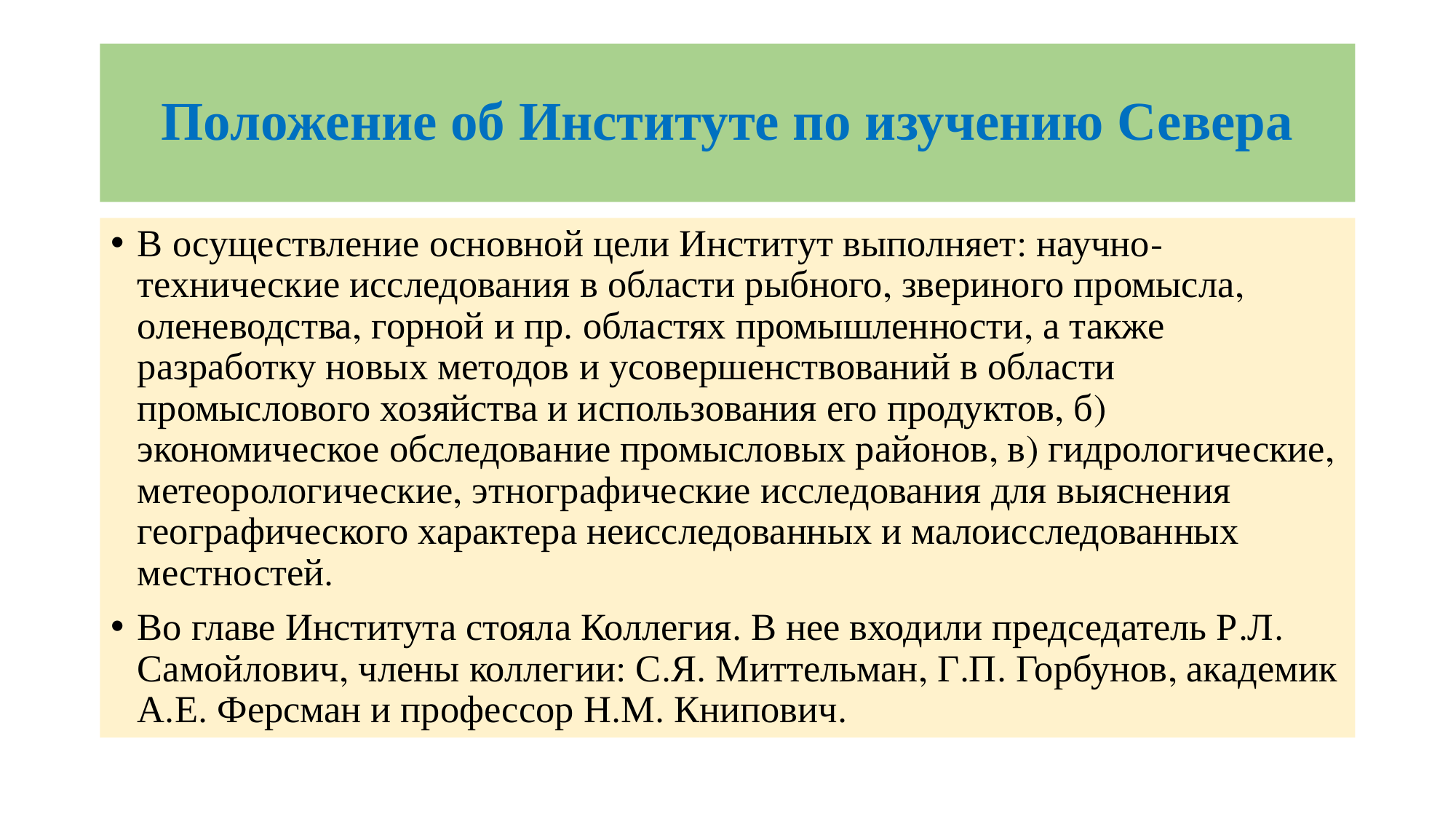

# Положение об Институте по изучению Севера
В осуществление основной цели Институт выполняет: научно-технические исследования в области рыбного, звериного промысла, оленеводства, горной и пр. областях промышленности, а также разработку новых методов и усовершенствований в области промыслового хозяйства и использования его продуктов, б) экономическое обследование промысловых районов, в) гидрологические, метеорологические, этнографические исследования для выяснения географического характера неисследованных и малоисследованных местностей.
Во главе Института стояла Коллегия. В нее входили председатель Р.Л. Самойлович, члены коллегии: С.Я. Миттельман, Г.П. Горбунов, академик А.Е. Ферсман и профессор Н.М. Книпович.